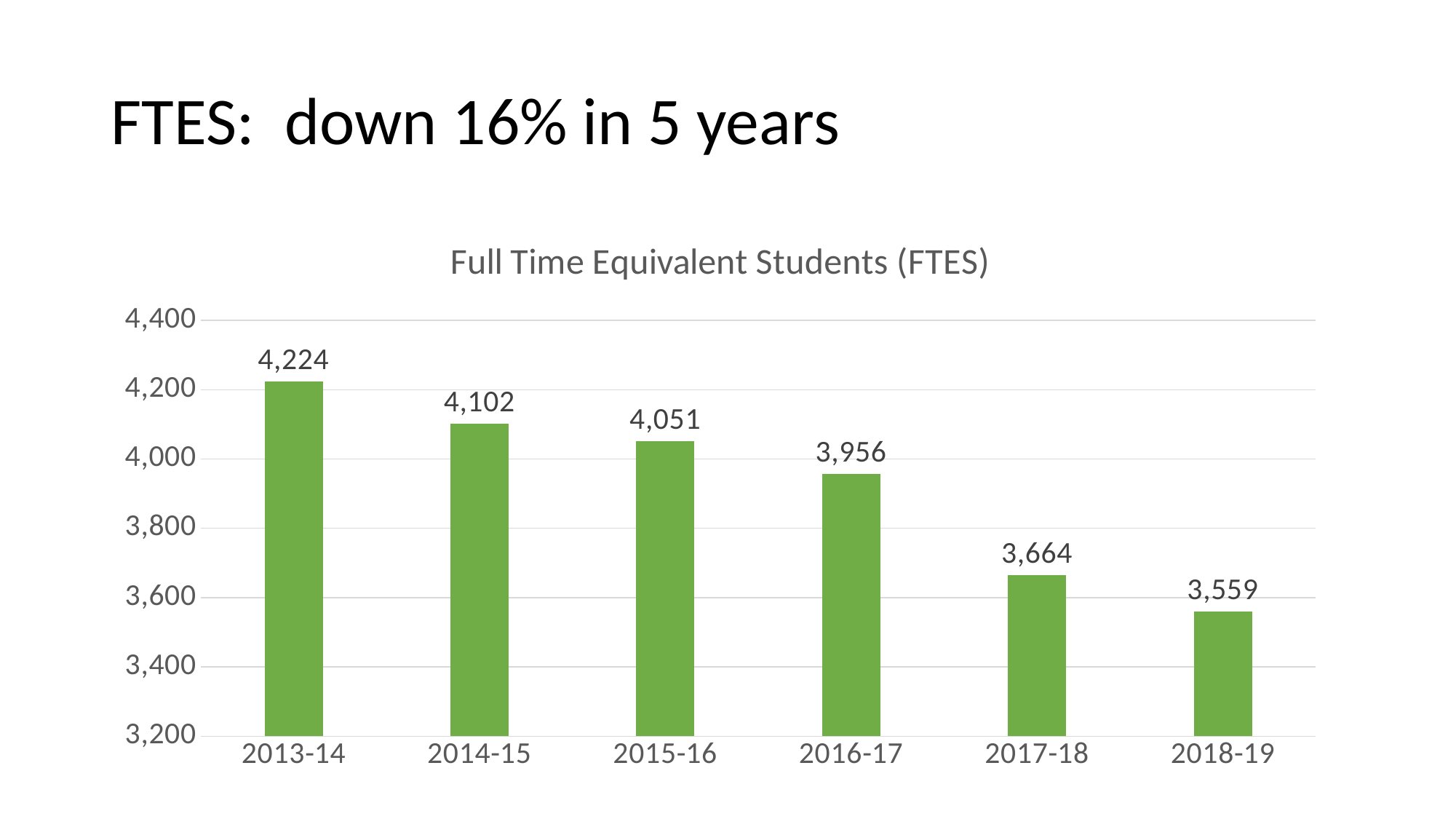

# FTES:  down 16% in 5 years

### Chart: Full Time Equivalent Students (FTES)

| Category |  |
|---|---|
| 2013-14 | 4224.0 |
| 2014-15 | 4102.0 |
| 2015-16 | 4051.0 |
| 2016-17 | 3956.0 |
| 2017-18 | 3664.0 |
| 2018-19 | 3559.0 |